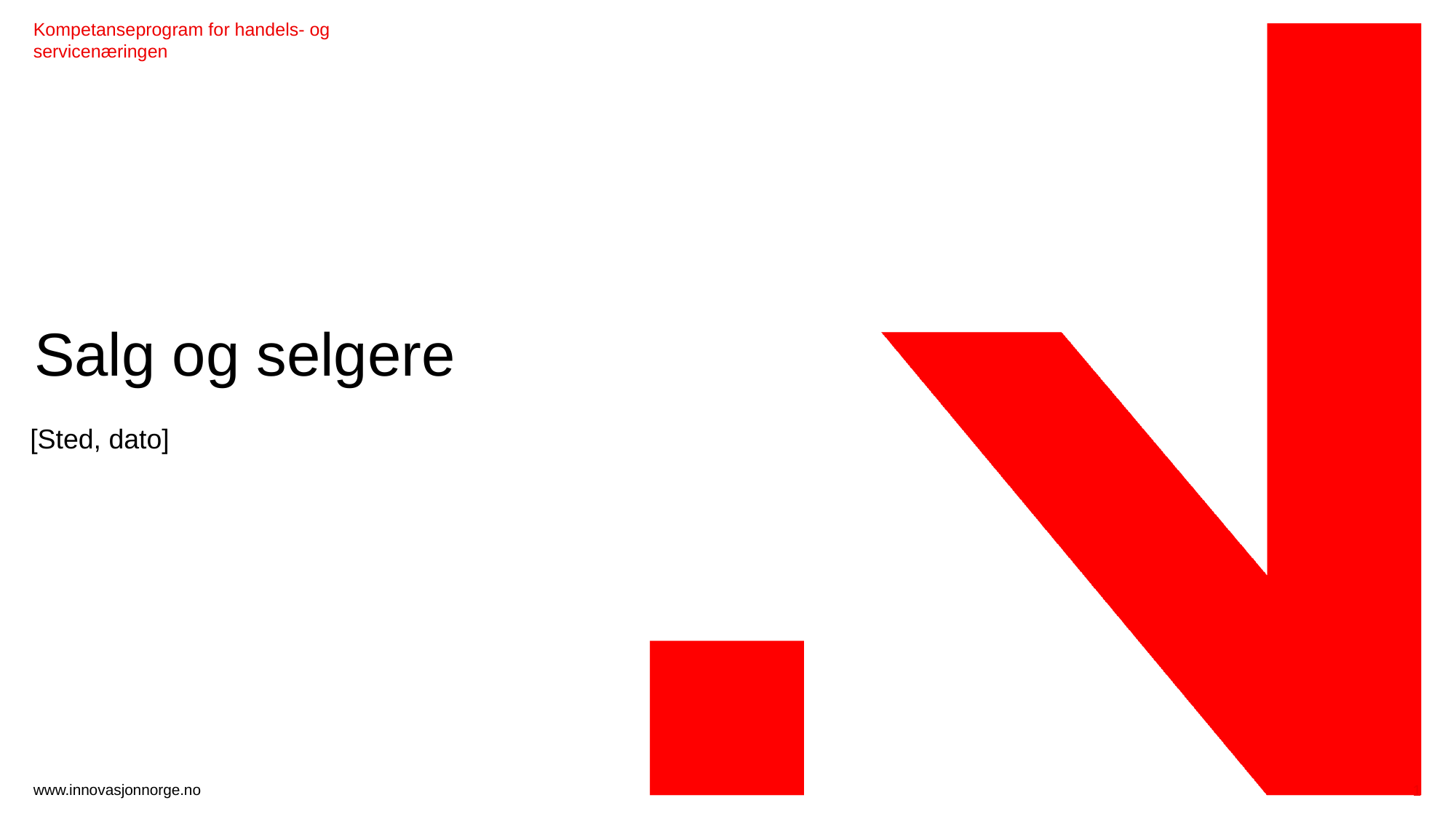

# Salg og selgere

[Sted, dato]
1